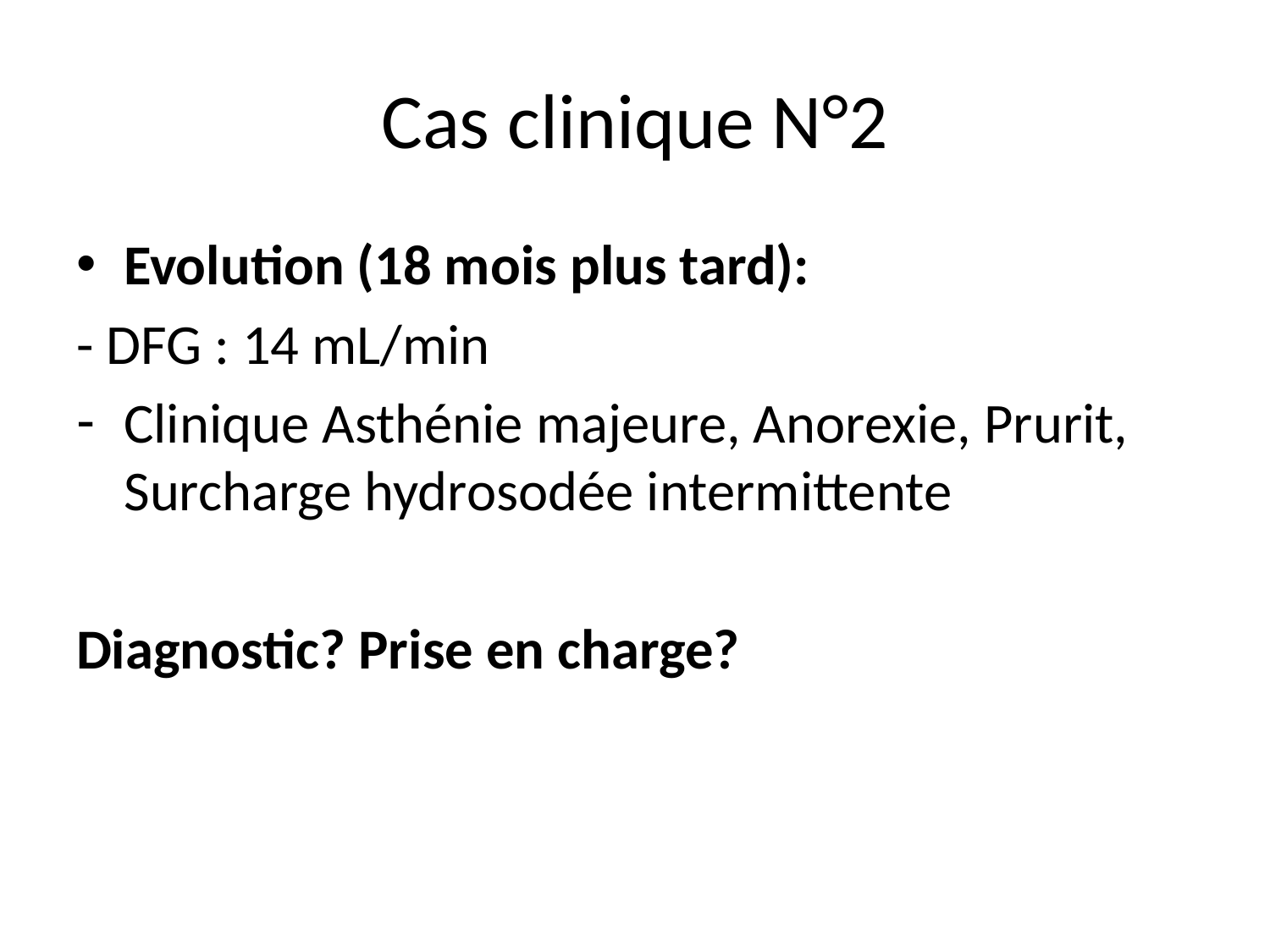

# Cas clinique N°2
Evolution (18 mois plus tard):
- DFG : 14 mL/min
Clinique Asthénie majeure, Anorexie, Prurit, Surcharge hydrosodée intermittente

Diagnostic? Prise en charge?